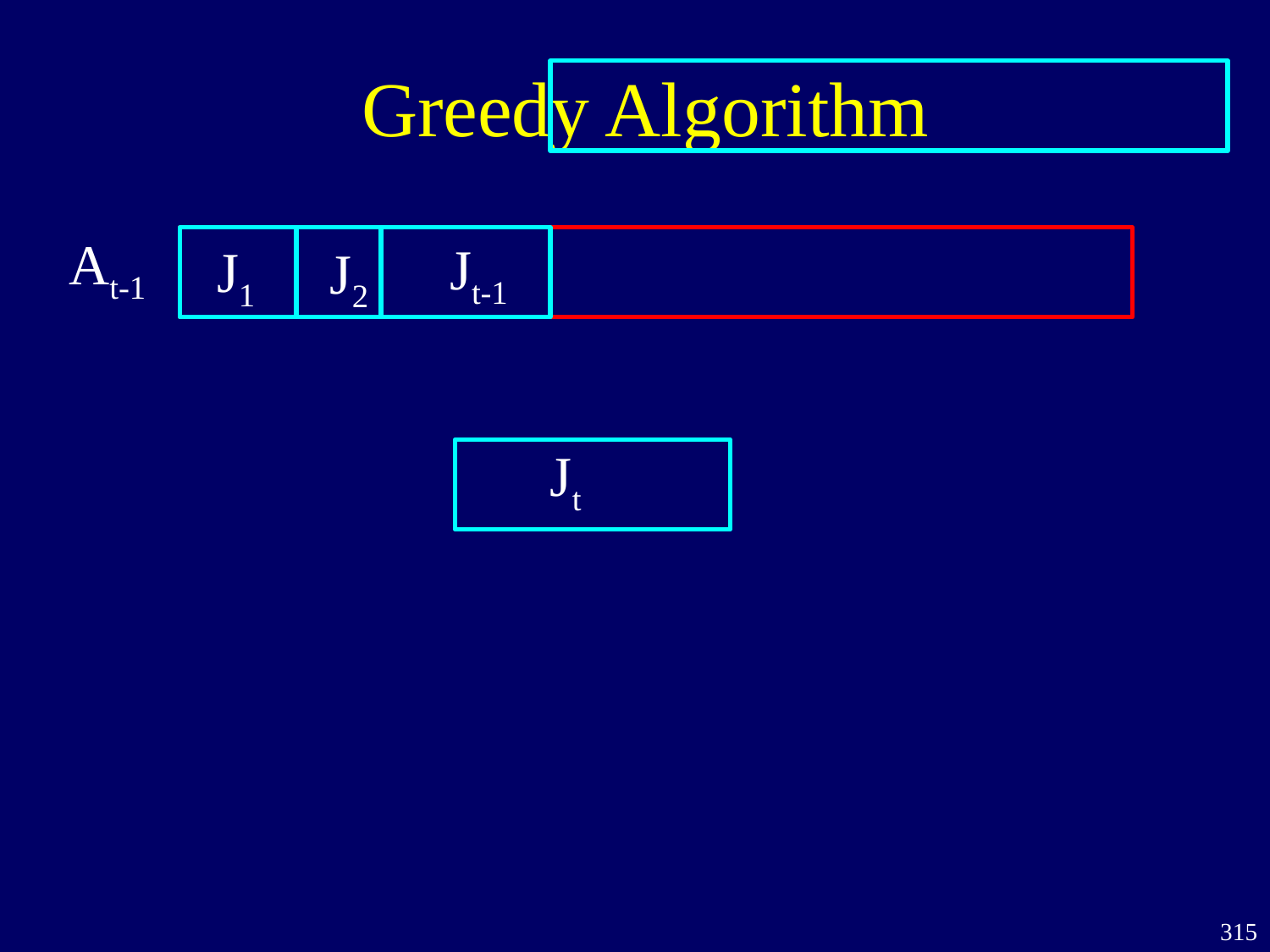

# Greedy Algorithm

At-1

Jt-1
J1
J2
Jt